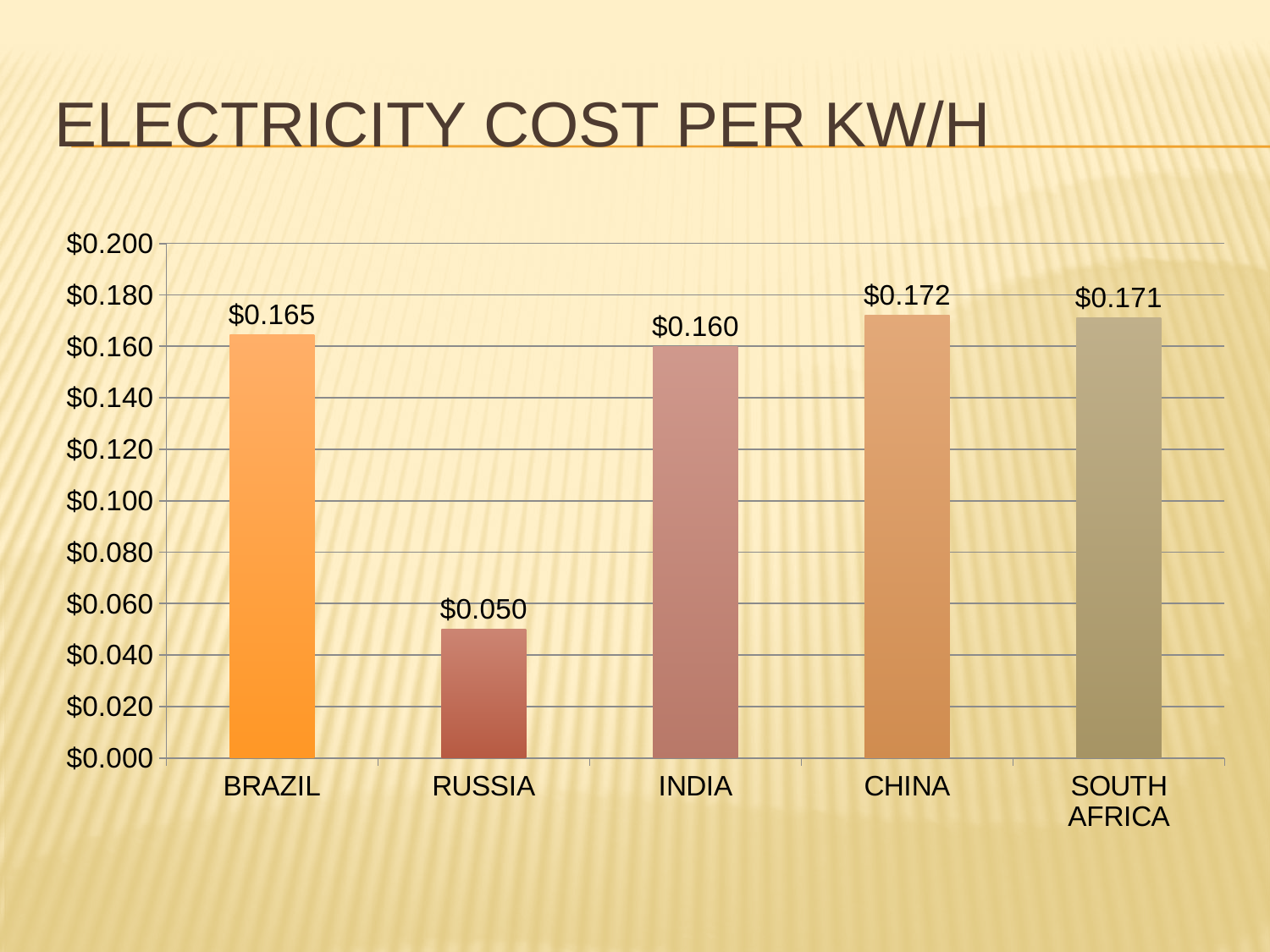

# Electricity cost per kw/h

### Chart

| Category | COST PER KILOWAT/HOUR |
|---|---|
| BRAZIL | 0.1645 |
| RUSSIA | 0.05 |
| INDIA | 0.16 |
| CHINA | 0.172 |
| SOUTH AFRICA | 0.171 |